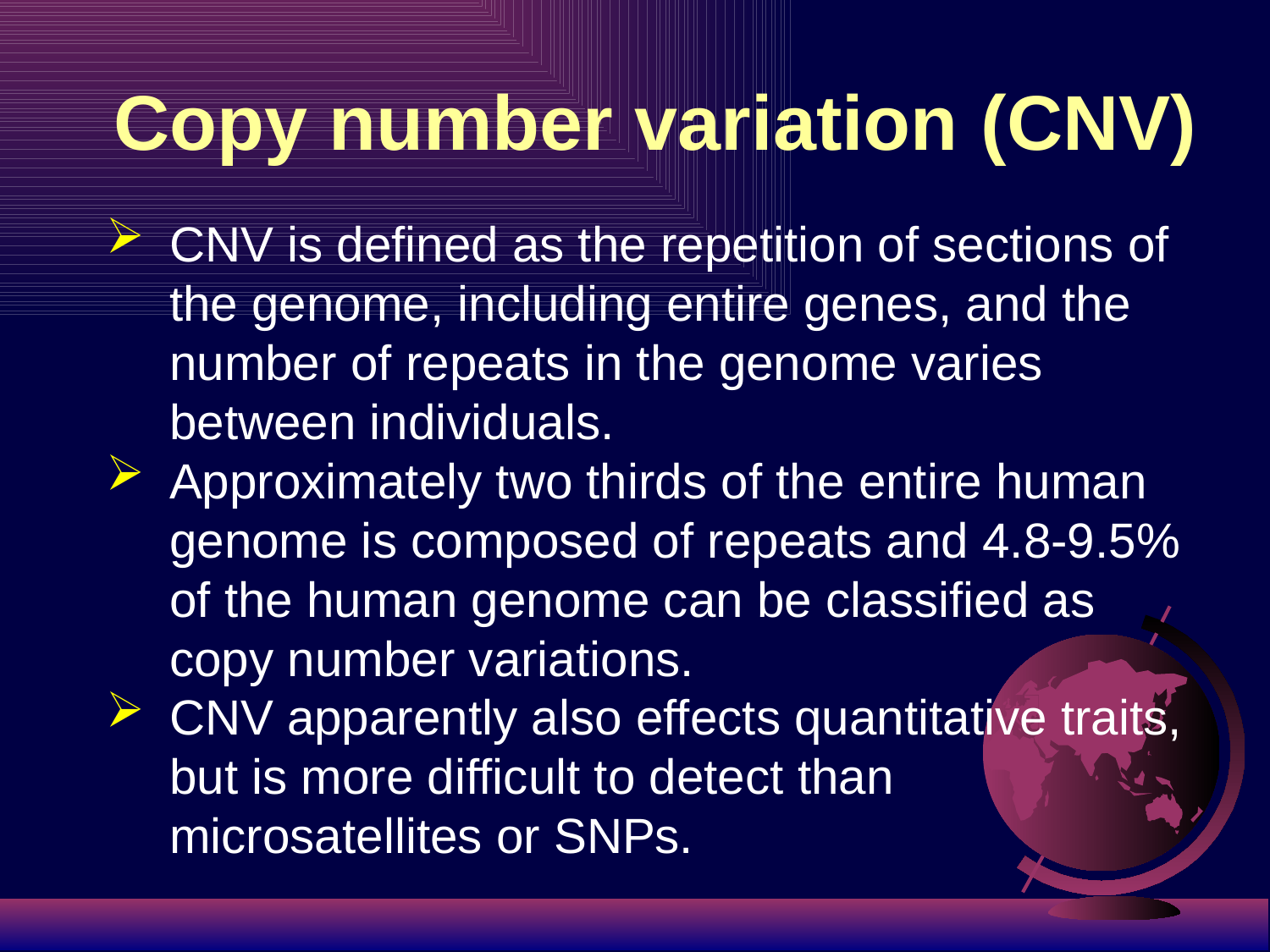

# Copy number variation (CNV)
CNV is defined as the repetition of sections of the genome, including entire genes, and the number of repeats in the genome varies between individuals.
Approximately two thirds of the entire human genome is composed of repeats and 4.8-9.5% of the human genome can be classified as copy number variations.
CNV apparently also effects quantitative traits, but is more difficult to detect than microsatellites or SNPs.